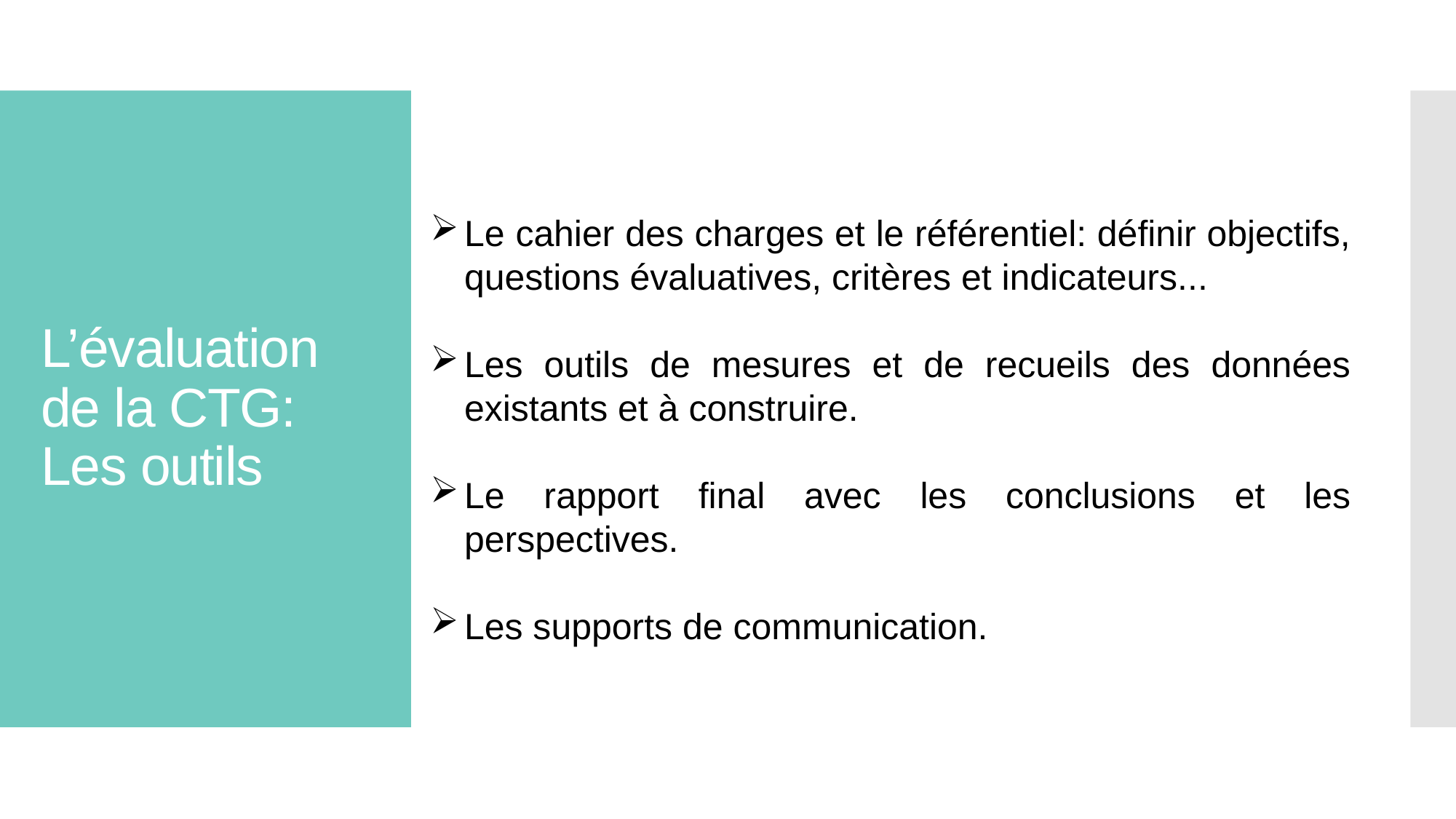

# L’évaluation de la CTG: Les outils
Le cahier des charges et le référentiel: définir objectifs, questions évaluatives, critères et indicateurs...

Les outils de mesures et de recueils des données existants et à construire.

Le rapport final avec les conclusions et les perspectives.

Les supports de communication.